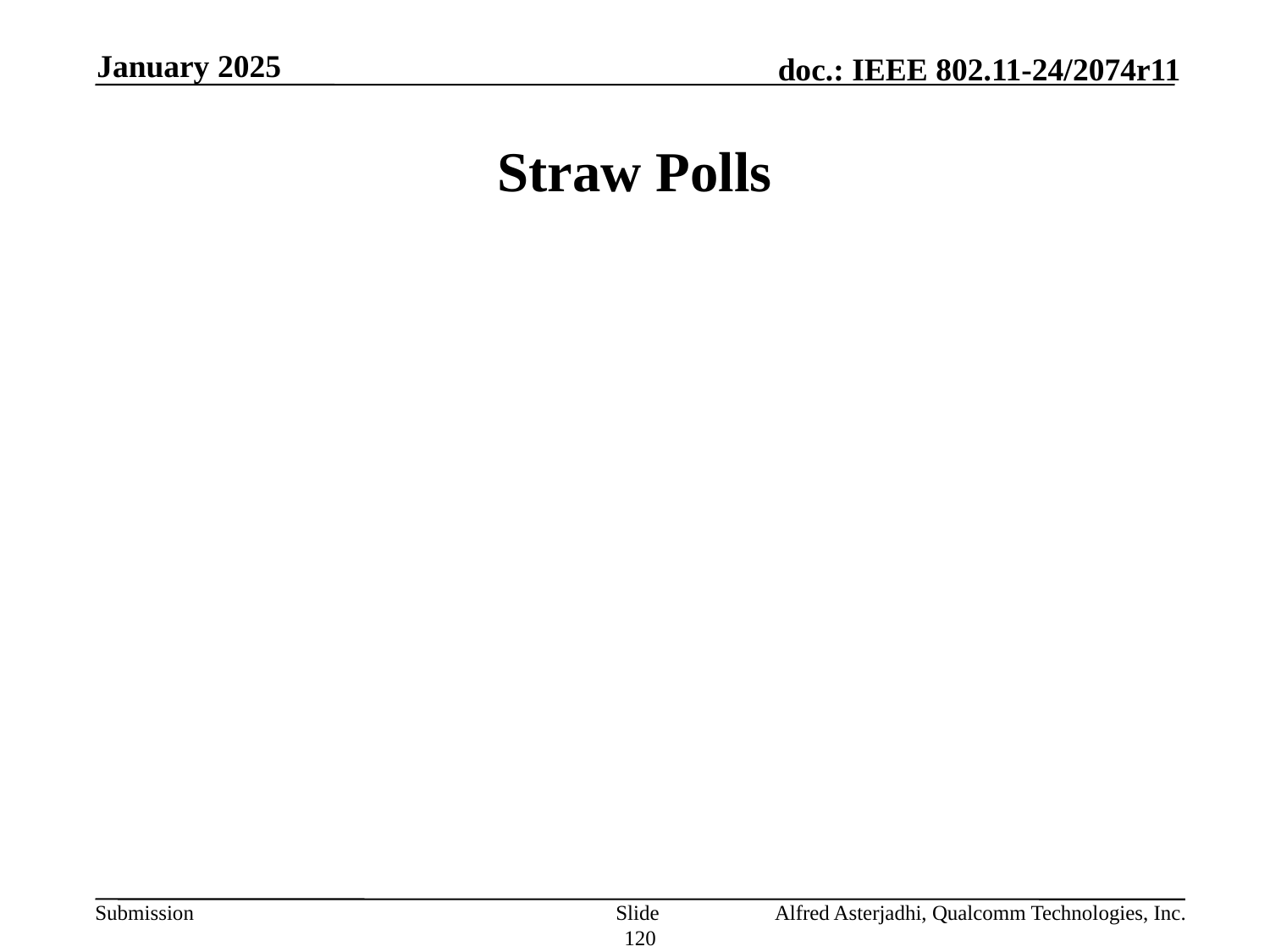

January 2025
# Straw Polls

Slide 120
Alfred Asterjadhi, Qualcomm Technologies, Inc.